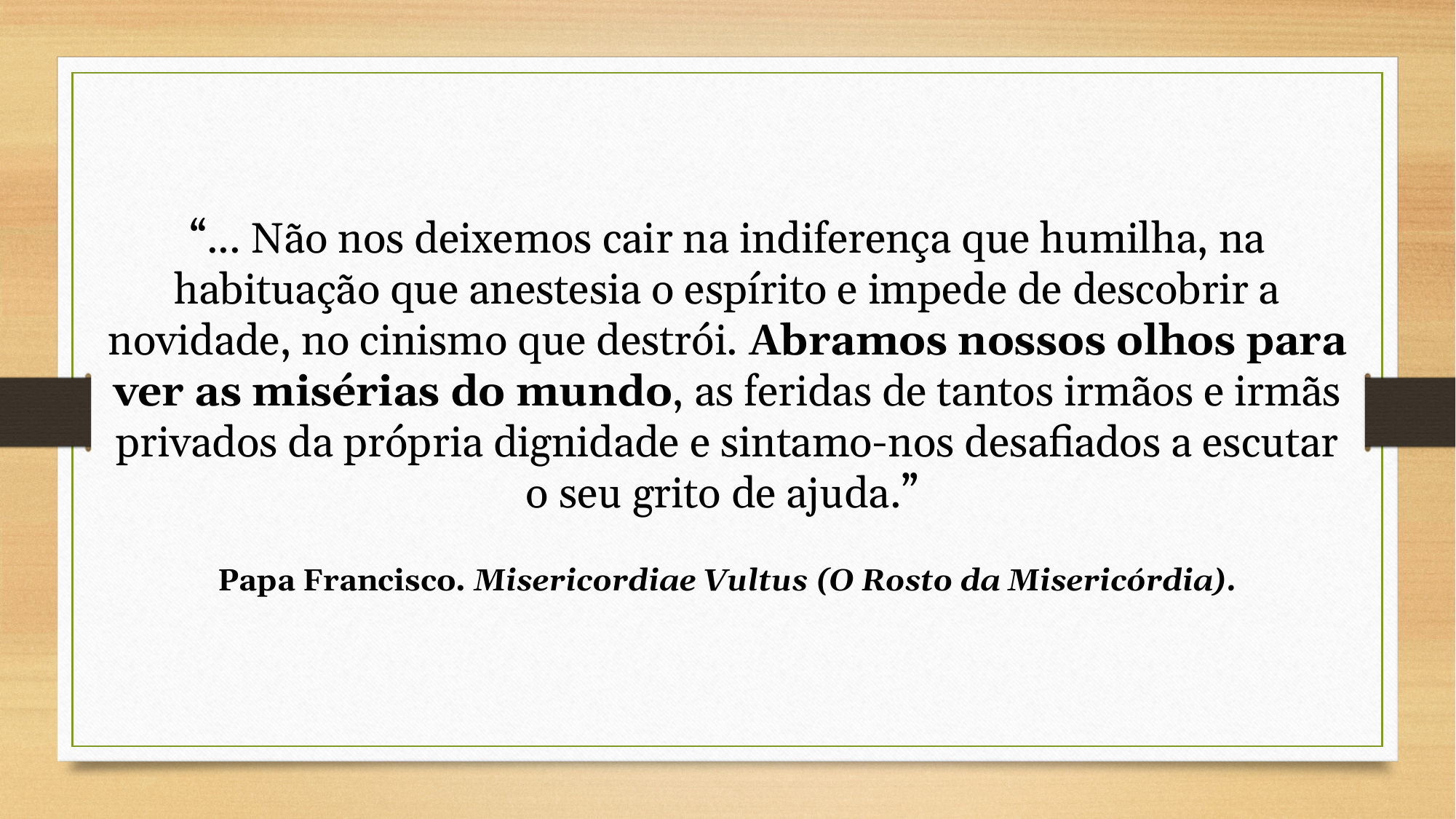

“... Não nos deixemos cair na indiferença que humilha, na habituação que anestesia o espírito e impede de descobrir a novidade, no cinismo que destrói. Abramos nossos olhos para ver as misérias do mundo, as feridas de tantos irmãos e irmãs privados da própria dignidade e sintamo-nos desafiados a escutar o seu grito de ajuda.”

Papa Francisco. Misericordiae Vultus (O Rosto da Misericórdia).